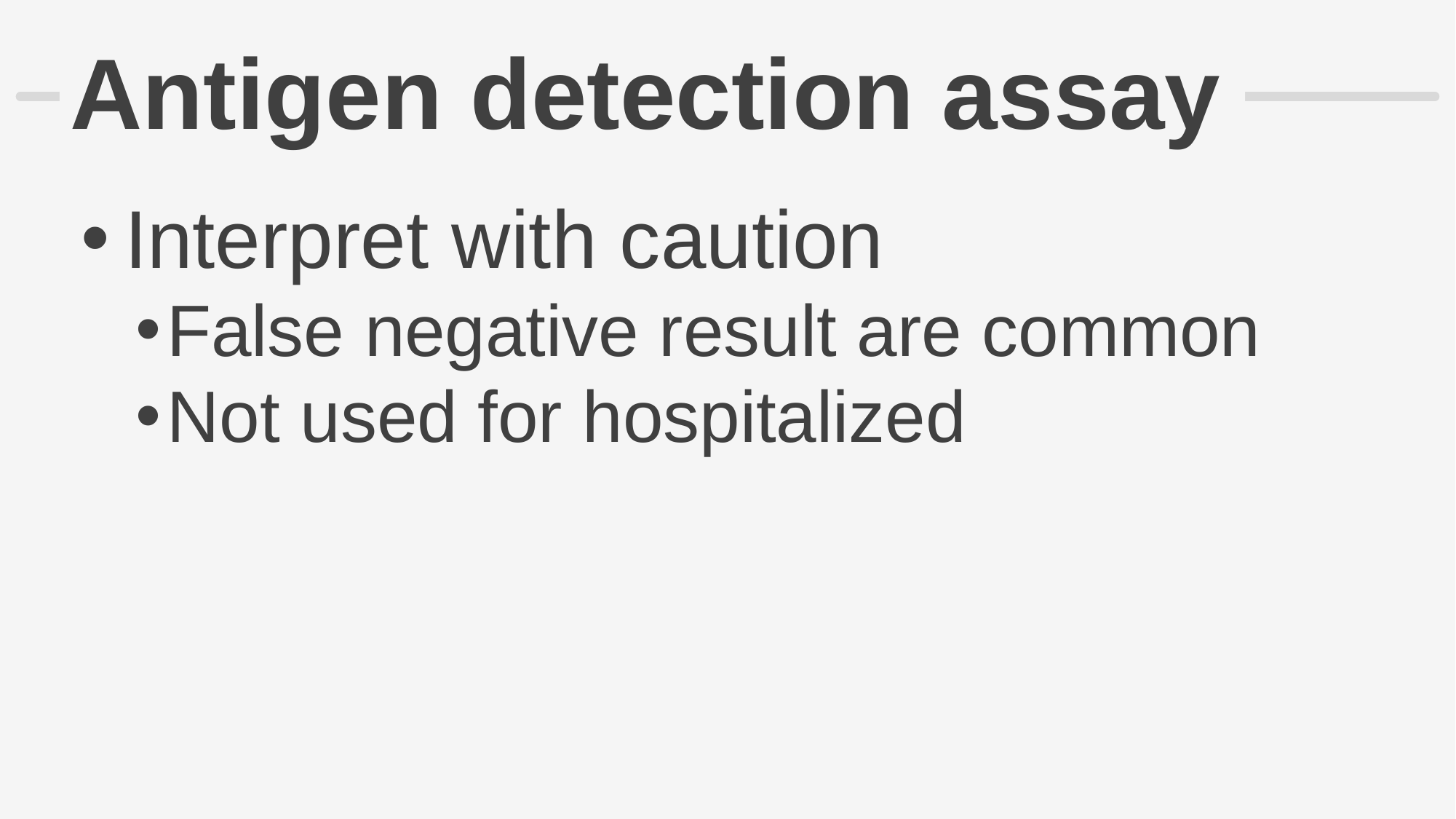

# Antigen detection assay
Interpret with caution
False negative result are common
Not used for hospitalized